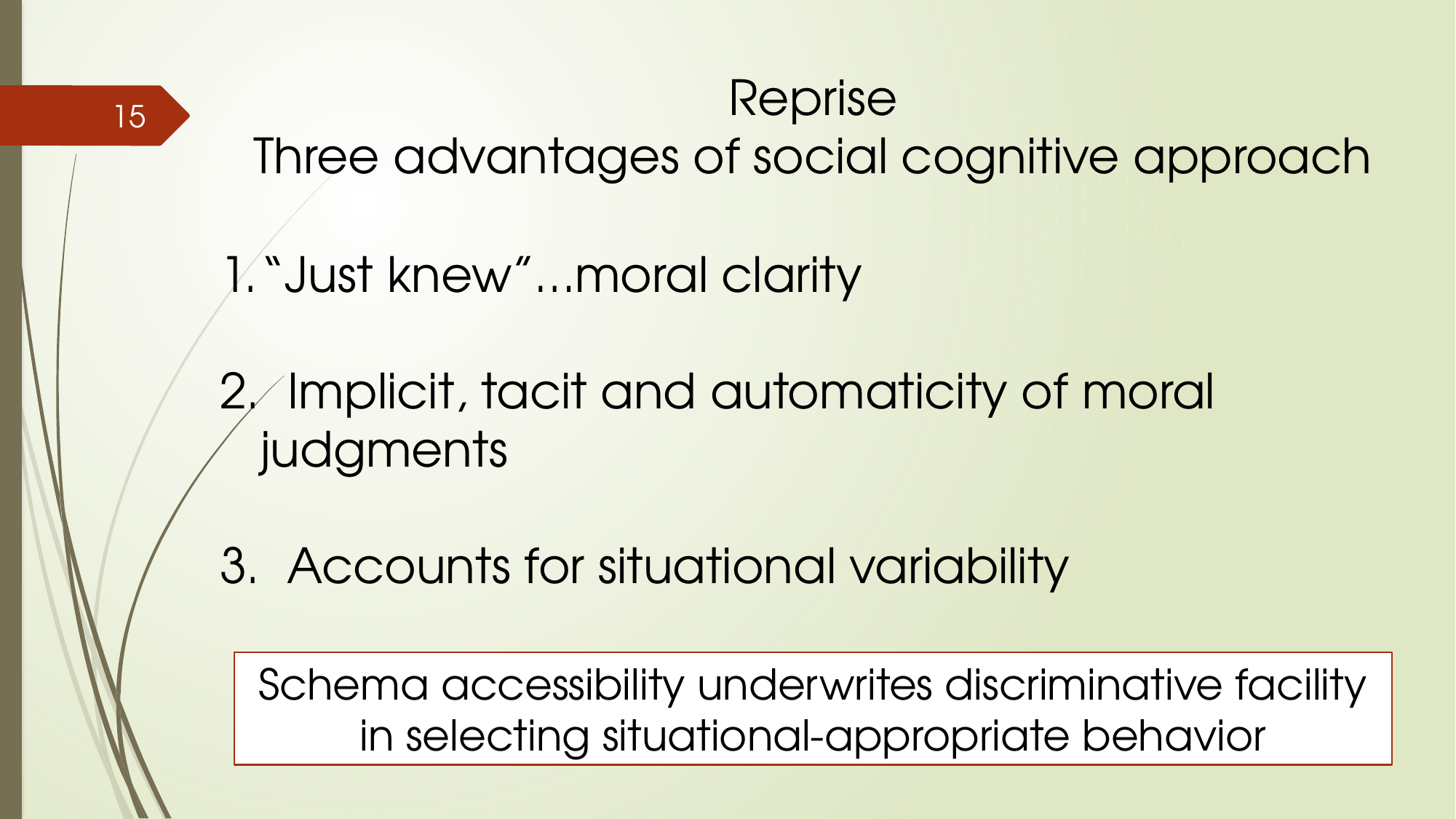

Reprise
Three advantages of social cognitive approach
15
“Just knew”…moral clarity

  Implicit, tacit and automaticity of moral   judgments

3.  Accounts for situational variability

Schema accessibility underwrites discriminative facility in selecting situational-appropriate behavior